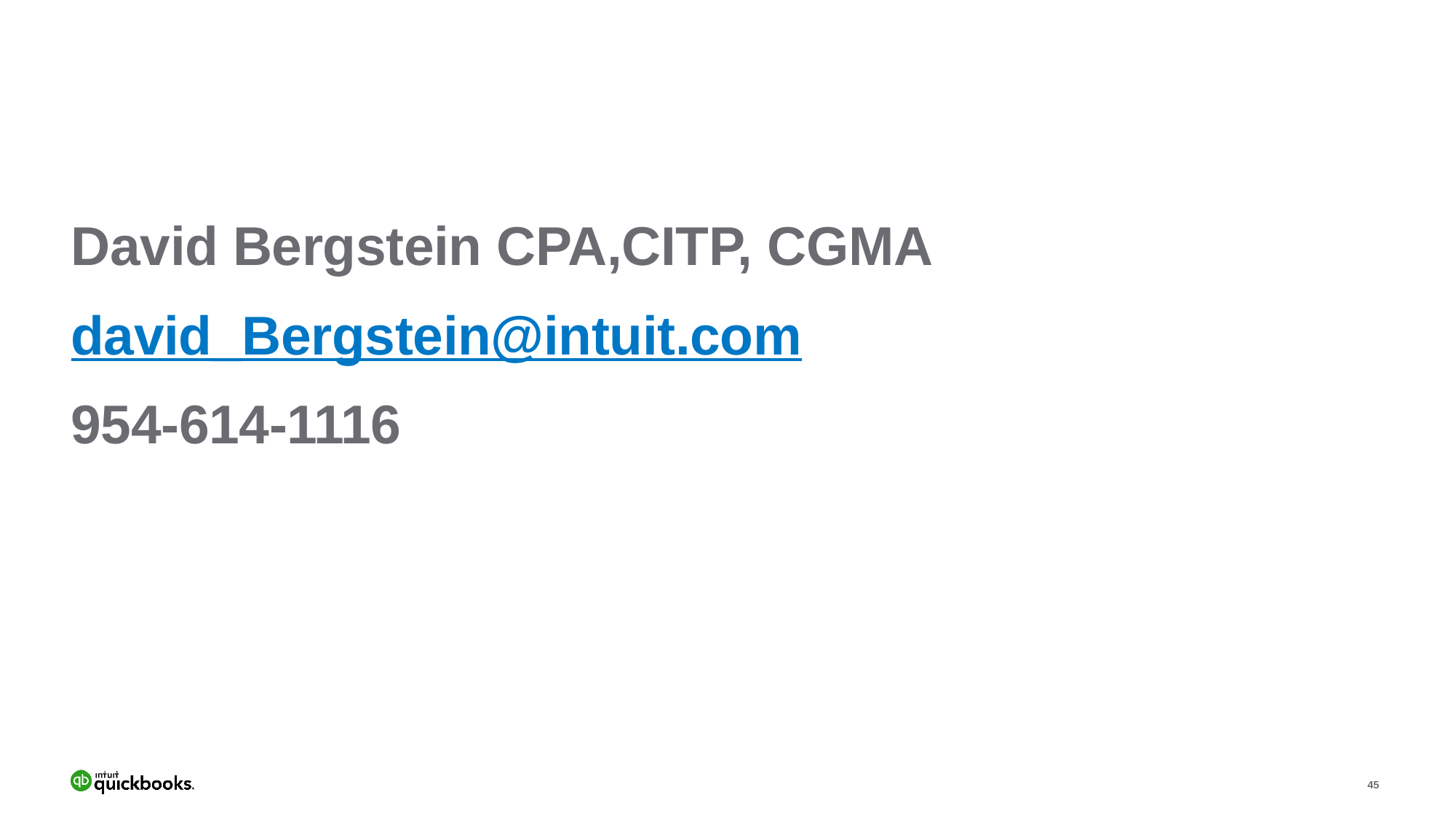

#
David Bergstein CPA,CITP, CGMA
david_Bergstein@intuit.com
954-614-1116